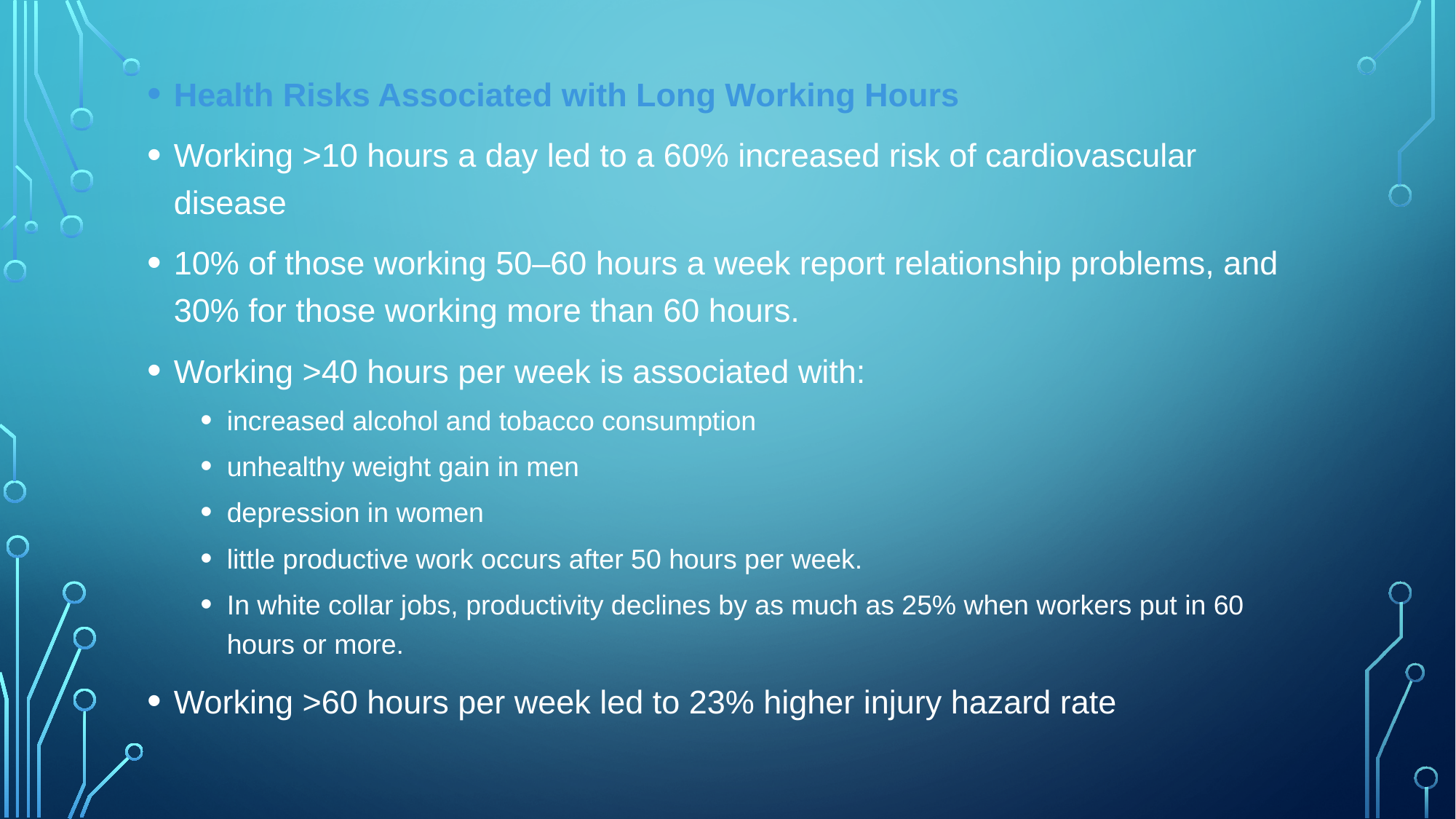

Health Risks Associated with Long Working Hours
Working >10 hours a day led to a 60% increased risk of cardiovascular disease
10% of those working 50–60 hours a week report relationship problems, and 30% for those working more than 60 hours.
Working >40 hours per week is associated with:
increased alcohol and tobacco consumption
unhealthy weight gain in men
depression in women
little productive work occurs after 50 hours per week.
In white collar jobs, productivity declines by as much as 25% when workers put in 60 hours or more.
Working >60 hours per week led to 23% higher injury hazard rate